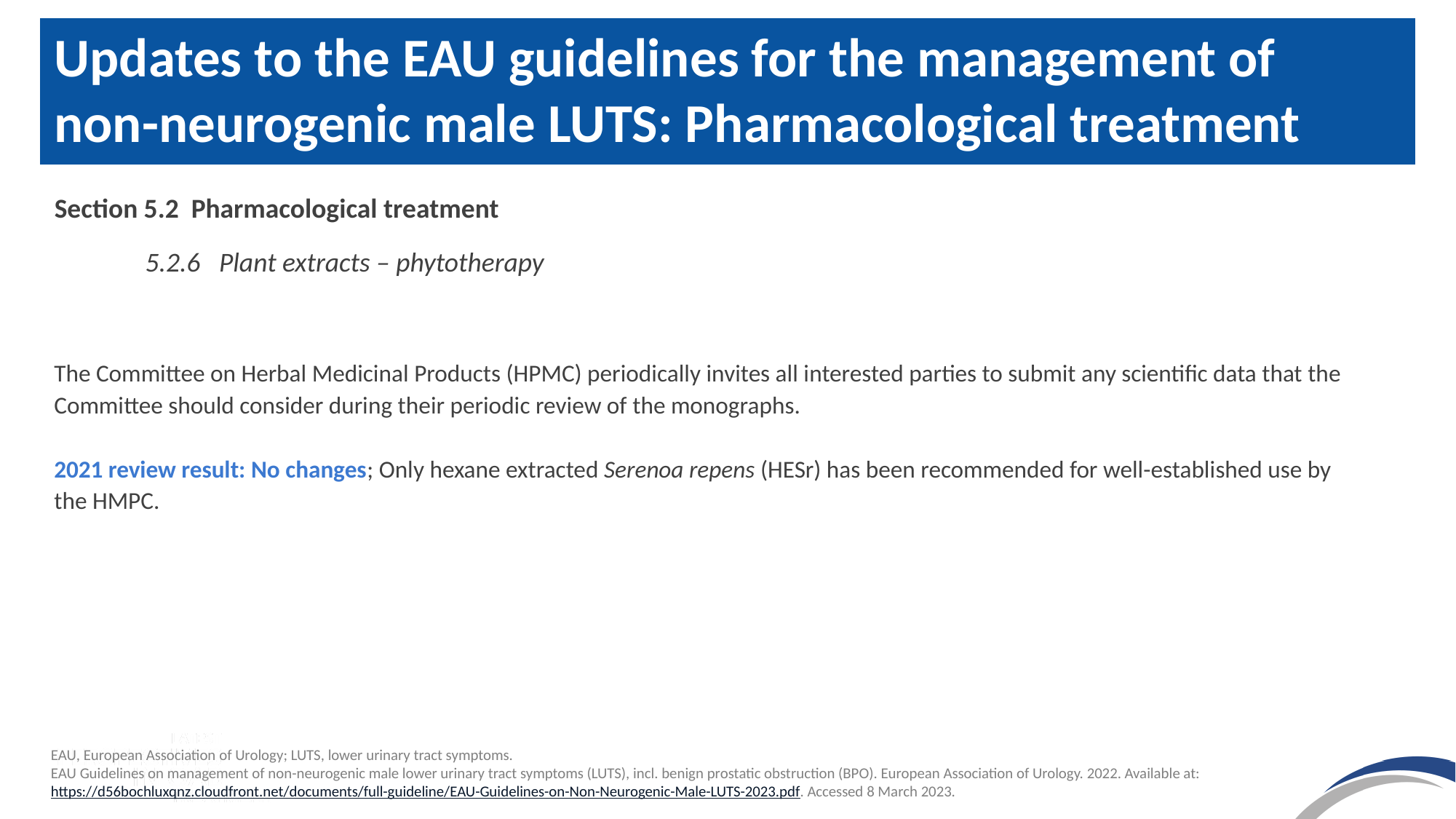

# Updates to the EAU guidelines for the management of non-neurogenic male LUTS: Pharmacological treatment
Section 5.2  Pharmacological treatment
5.2.6   Plant extracts – phytotherapy
The Committee on Herbal Medicinal Products (HPMC) periodically invites all interested parties to submit any scientific data that the Committee should consider during their periodic review of the monographs.

2021 review result: No changes; Only hexane extracted Serenoa repens (HESr) has been recommended for well-established use by the HMPC.
EAU, European Association of Urology; LUTS, lower urinary tract symptoms.
EAU Guidelines on management of non-neurogenic male lower urinary tract symptoms (LUTS), incl. benign prostatic obstruction (BPO). European Association of Urology. 2022. Available at: https://d56bochluxqnz.cloudfront.net/documents/full-guideline/EAU-Guidelines-on-Non-Neurogenic-Male-LUTS-2023.pdf. Accessed 8 March 2023.